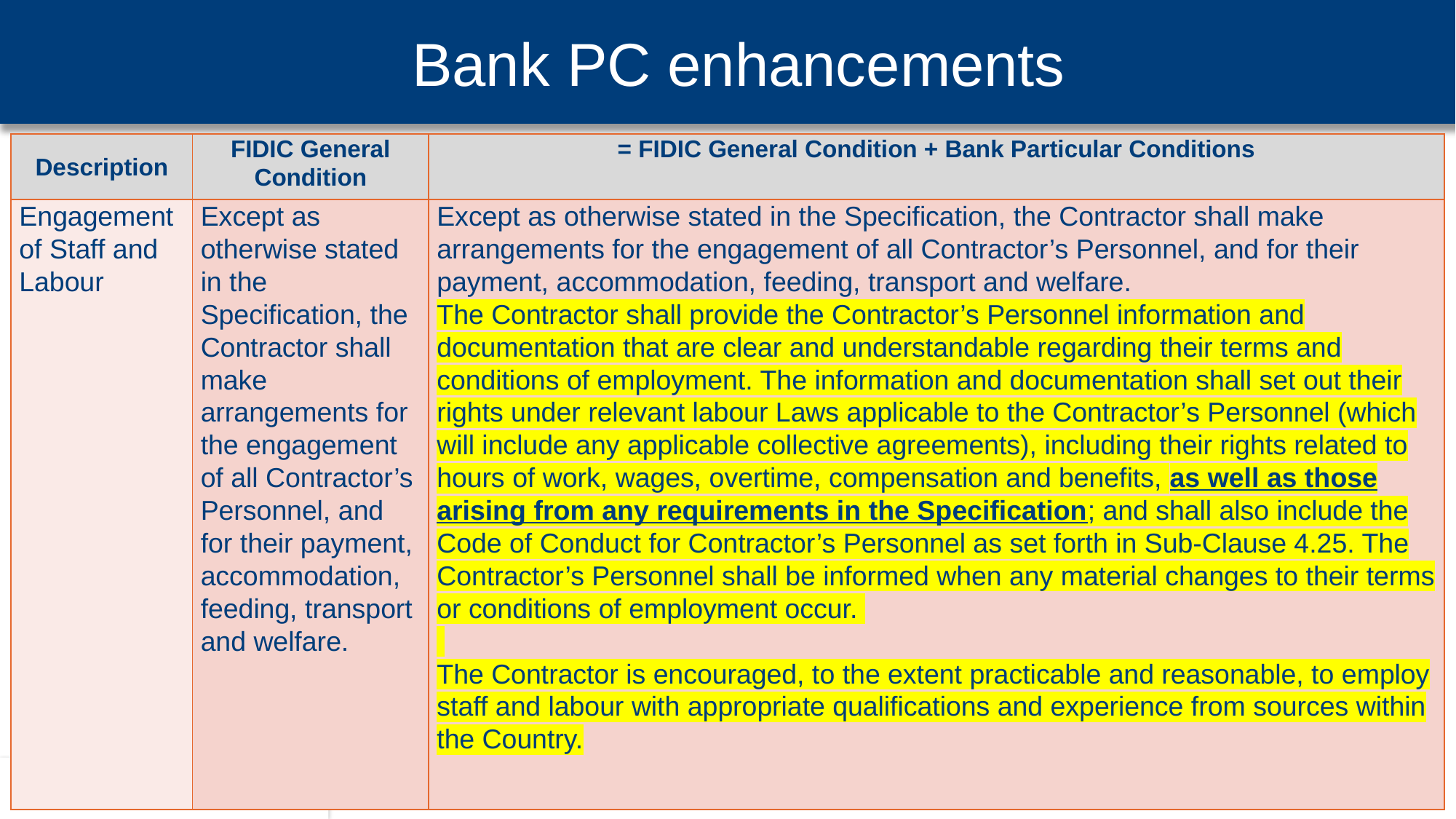

Bank PC enhancements
| Description | FIDIC General Condition | = FIDIC General Condition + Bank Particular Conditions |
| --- | --- | --- |
| Engagement of Staff and Labour | Except as otherwise stated in the Specification, the Contractor shall make arrangements for the engagement of all Contractor’s Personnel, and for their payment, accommodation, feeding, transport and welfare. | Except as otherwise stated in the Specification, the Contractor shall make arrangements for the engagement of all Contractor’s Personnel, and for their payment, accommodation, feeding, transport and welfare. The Contractor shall provide the Contractor’s Personnel information and documentation that are clear and understandable regarding their terms and conditions of employment. The information and documentation shall set out their rights under relevant labour Laws applicable to the Contractor’s Personnel (which will include any applicable collective agreements), including their rights related to hours of work, wages, overtime, compensation and benefits, as well as those arising from any requirements in the Specification; and shall also include the Code of Conduct for Contractor’s Personnel as set forth in Sub-Clause 4.25. The Contractor’s Personnel shall be informed when any material changes to their terms or conditions of employment occur.   The Contractor is encouraged, to the extent practicable and reasonable, to employ staff and labour with appropriate qualifications and experience from sources within the Country. |